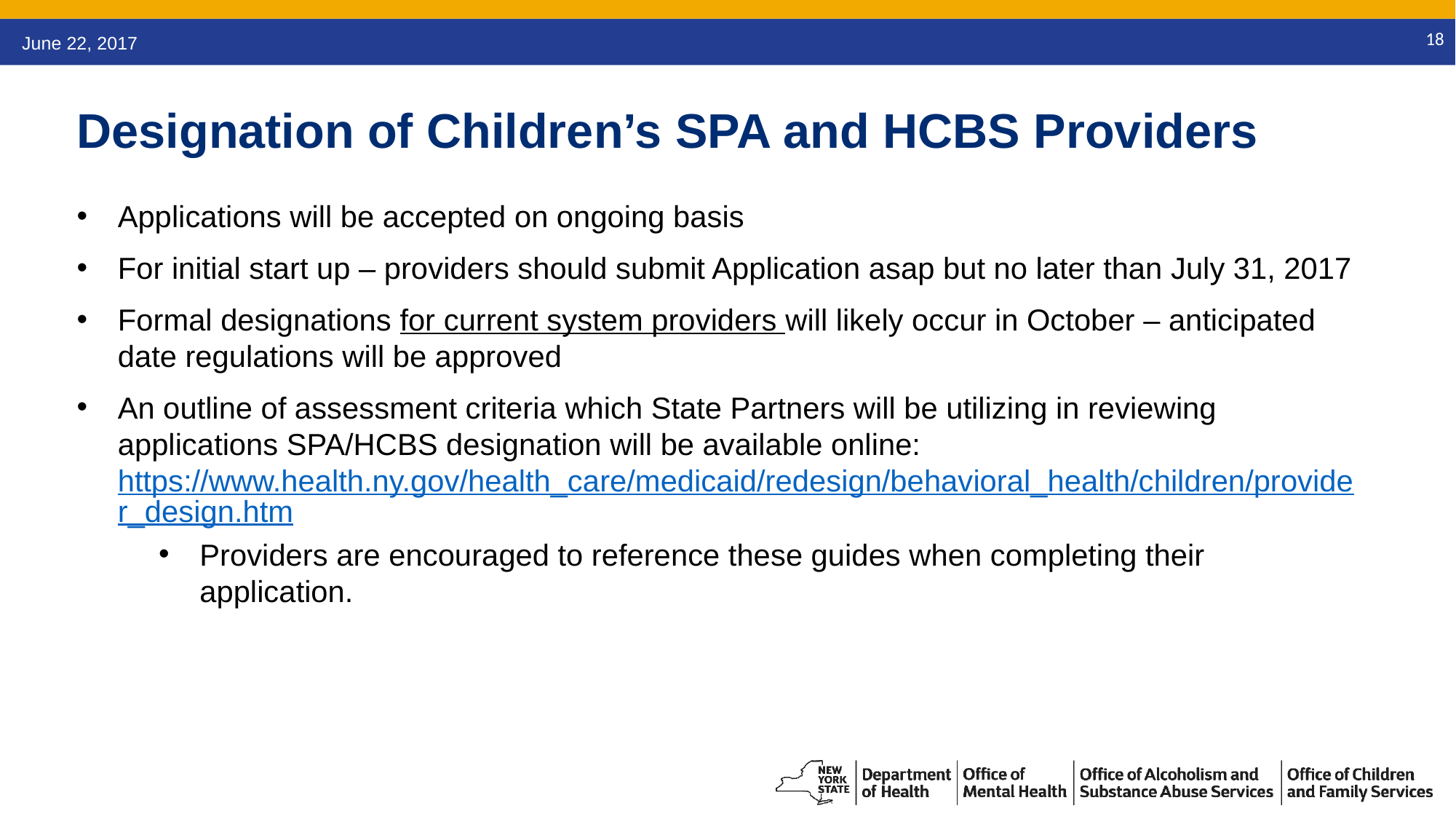

Designation of Children’s SPA and HCBS Providers
Applications will be accepted on ongoing basis
For initial start up – providers should submit Application asap but no later than July 31, 2017
Formal designations for current system providers will likely occur in October – anticipated date regulations will be approved
An outline of assessment criteria which State Partners will be utilizing in reviewing applications SPA/HCBS designation will be available online: https://www.health.ny.gov/health_care/medicaid/redesign/behavioral_health/children/provider_design.htm
Providers are encouraged to reference these guides when completing their application.